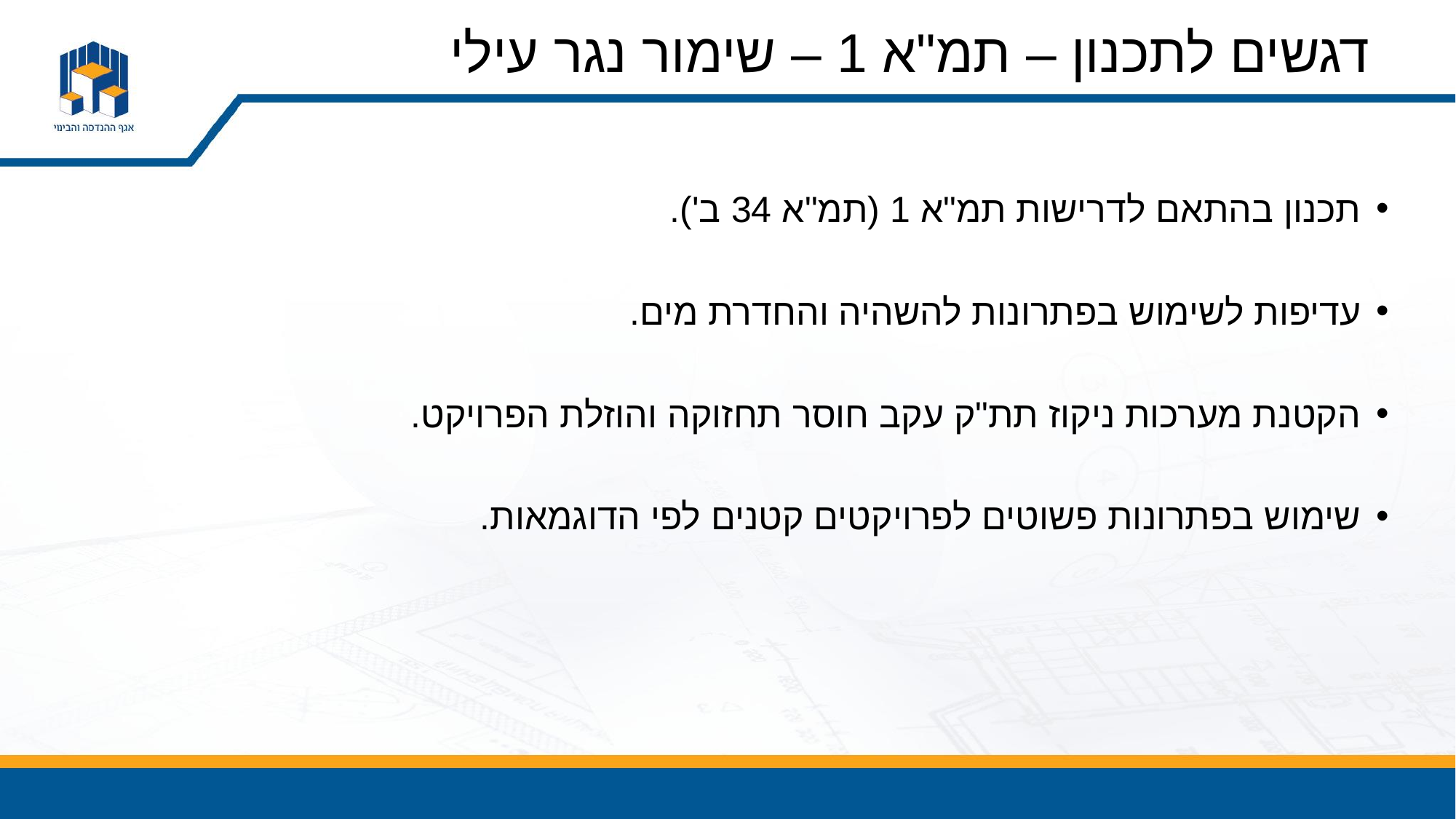

# דגשים לתכנון – תמ"א 1 – שימור נגר עילי
תכנון בהתאם לדרישות תמ"א 1 (תמ"א 34 ב').
עדיפות לשימוש בפתרונות להשהיה והחדרת מים.
הקטנת מערכות ניקוז תת"ק עקב חוסר תחזוקה והוזלת הפרויקט.
שימוש בפתרונות פשוטים לפרויקטים קטנים לפי הדוגמאות.